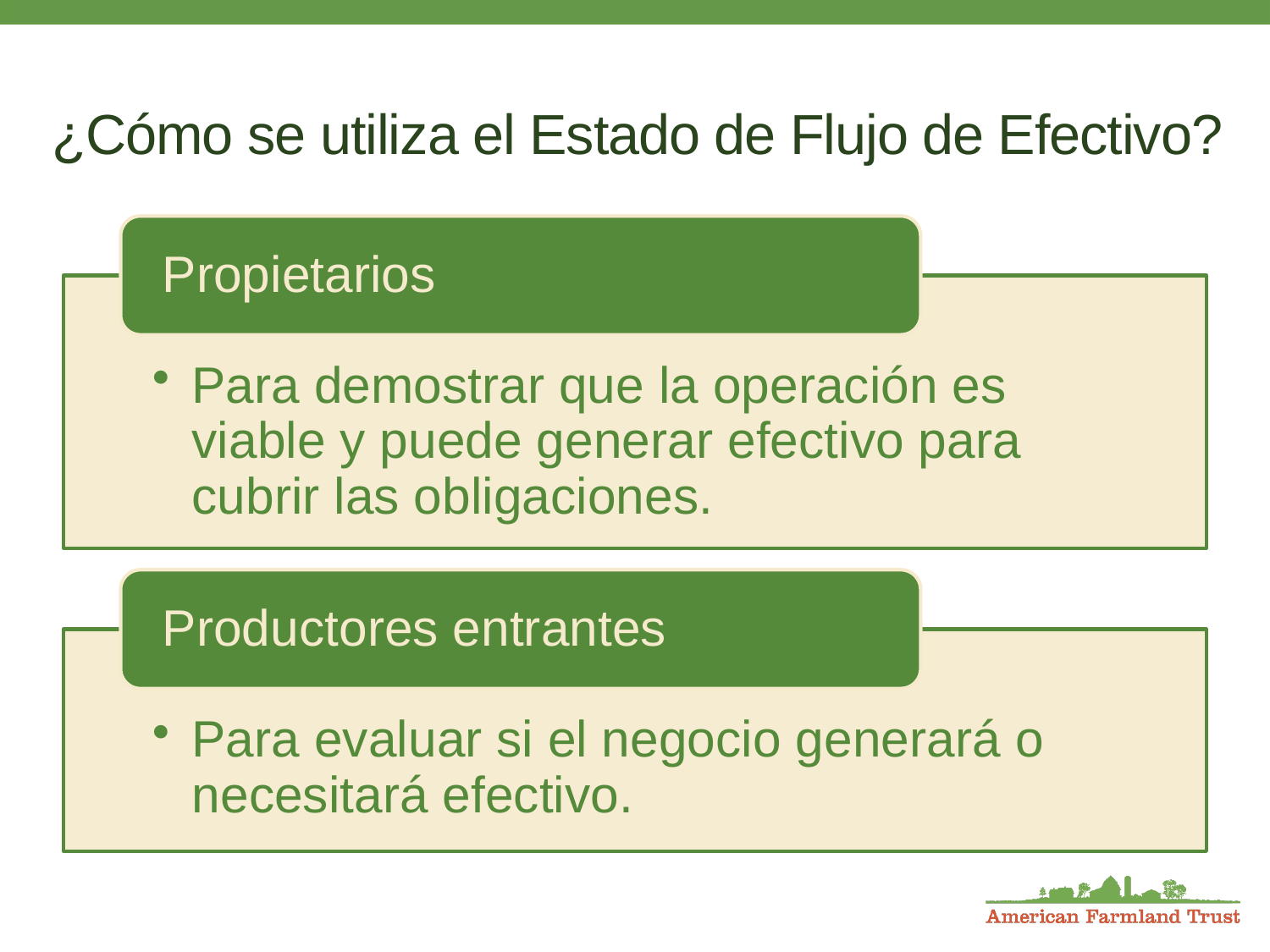

# ¿Cómo se utiliza el Estado de Flujo de Efectivo?
Para demostrar que la operación es viable y puede generar efectivo para cubrir las obligaciones.
Propietarios
Para evaluar si el negocio generará o necesitará efectivo.
Productores entrantes